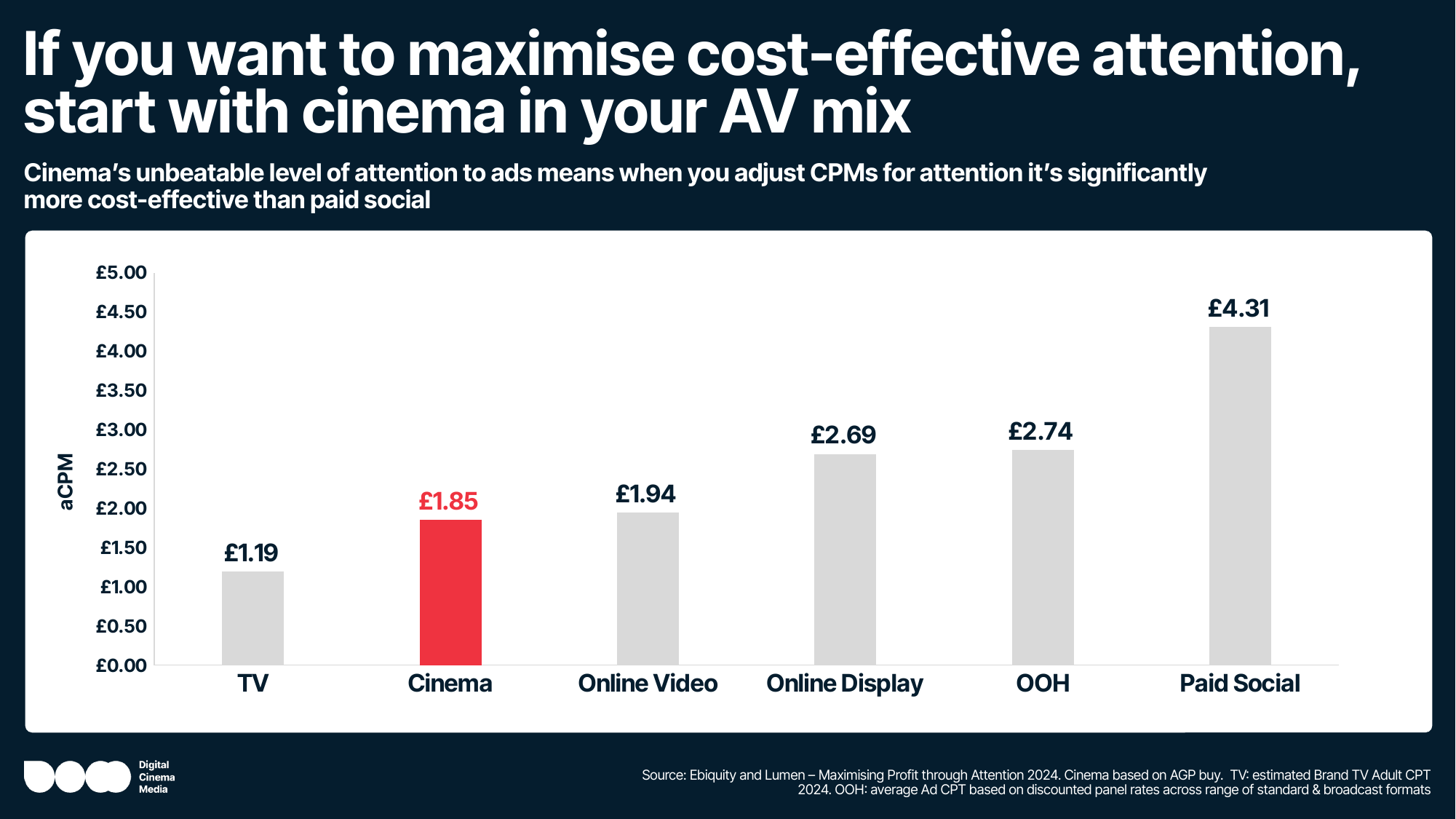

# If you want to maximise cost-effective attention, start with cinema in your AV mix
Cinema’s unbeatable level of attention to ads means when you adjust CPMs for attention it’s significantly more cost-effective than paid social

### Chart

| Category | Seconds |
|---|---|
| TV | 1.19 |
| Cinema | 1.85 |
| Online Video | 1.94 |
| Online Display | 2.69 |
| OOH | 2.74 |
| Paid Social | 4.31 |
Source: Ebiquity and Lumen – Maximising Profit through Attention 2024. Cinema based on AGP buy.  TV: estimated Brand TV Adult CPT 2024. OOH: average Ad CPT based on discounted panel rates across range of standard & broadcast formats